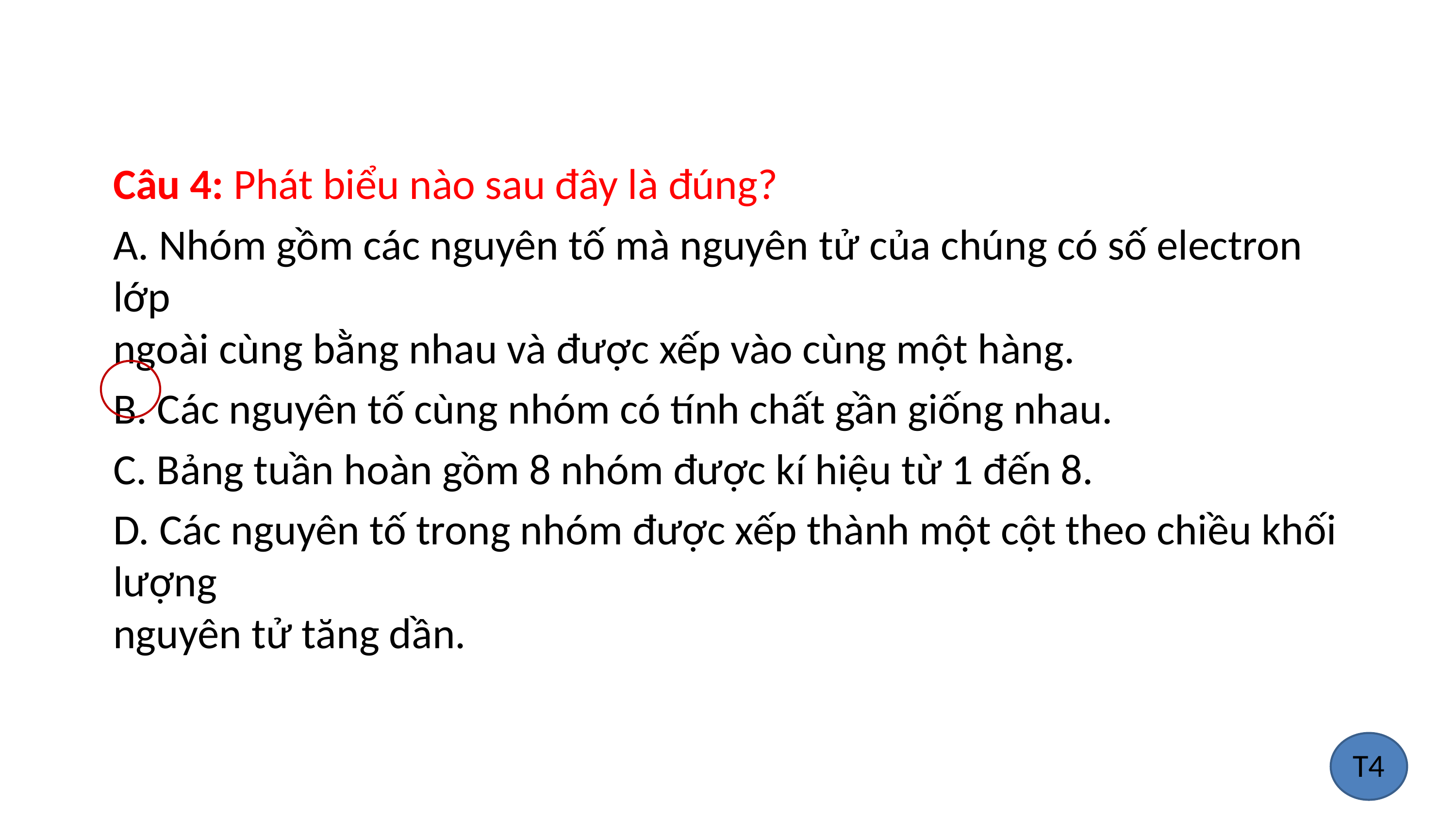

Câu 4: Phát biểu nào sau đây là đúng?
A. Nhóm gồm các nguyên tố mà nguyên tử của chúng có số electron lớp
ngoài cùng bằng nhau và được xếp vào cùng một hàng.
B. Các nguyên tố cùng nhóm có tính chất gần giống nhau.
C. Bảng tuần hoàn gồm 8 nhóm được kí hiệu từ 1 đến 8.
D. Các nguyên tố trong nhóm được xếp thành một cột theo chiều khối lượng
nguyên tử tăng dần.

T4